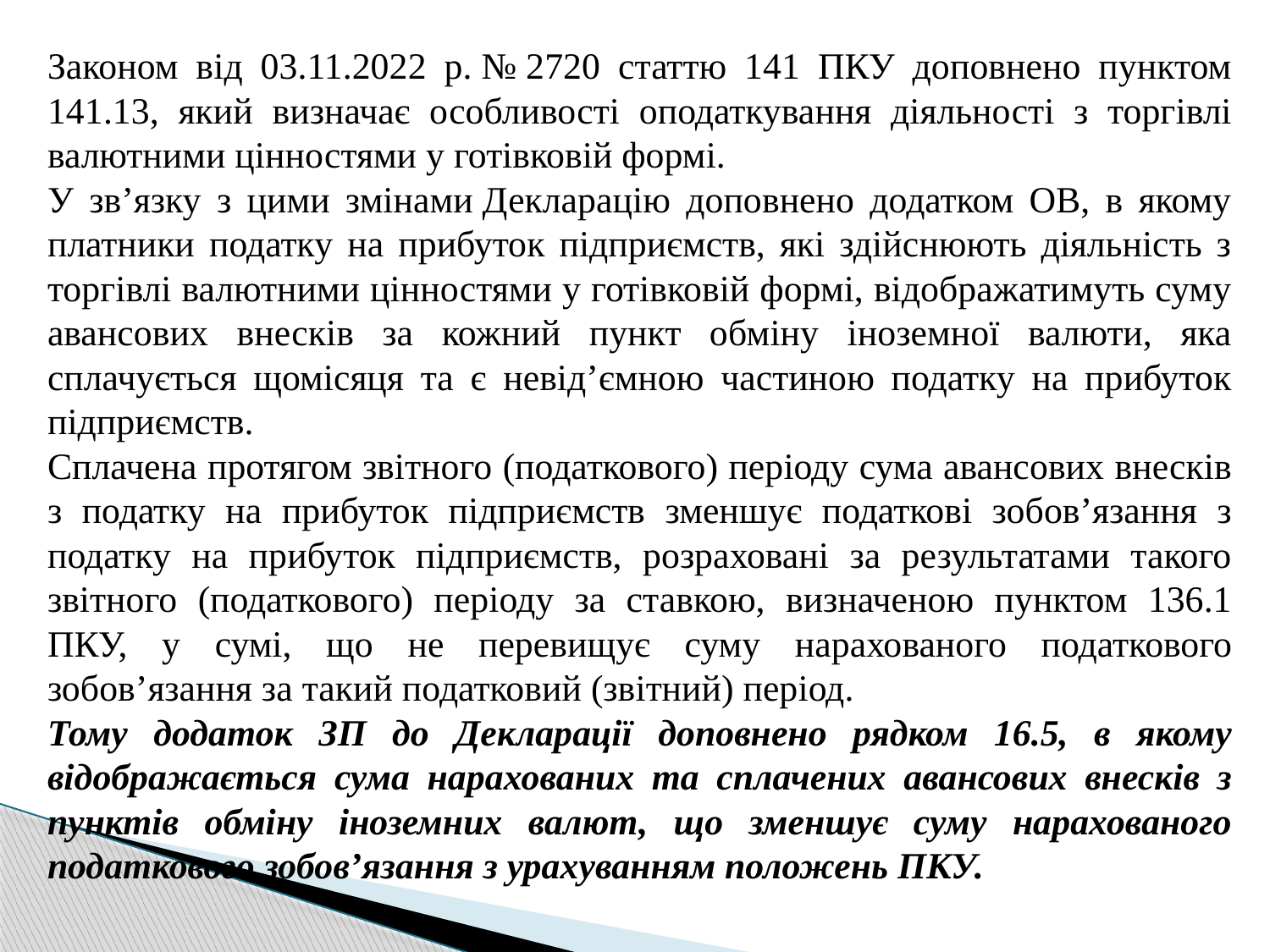

Законом від 03.11.2022 р. № 2720 статтю 141 ПКУ доповнено пунктом 141.13, який визначає особливості оподаткування діяльності з торгівлі валютними цінностями у готівковій формі.
У зв’язку з цими змінами Декларацію доповнено додатком ОВ, в якому платники податку на прибуток підприємств, які здійснюють діяльність з торгівлі валютними цінностями у готівковій формі, відображатимуть суму авансових внесків за кожний пункт обміну іноземної валюти, яка сплачується щомісяця та є невід’ємною частиною податку на прибуток підприємств.
Сплачена протягом звітного (податкового) періоду сума авансових внесків з податку на прибуток підприємств зменшує податкові зобов’язання з податку на прибуток підприємств, розраховані за результатами такого звітного (податкового) періоду за ставкою, визначеною пунктом 136.1 ПКУ, у сумі, що не перевищує суму нарахованого податкового зобов’язання за такий податковий (звітний) період.
Тому додаток ЗП до Декларації доповнено рядком 16.5, в якому відображається сума нарахованих та сплачених авансових внесків з пунктів обміну іноземних валют, що зменшує суму нарахованого податкового зобов’язання з урахуванням положень ПКУ.